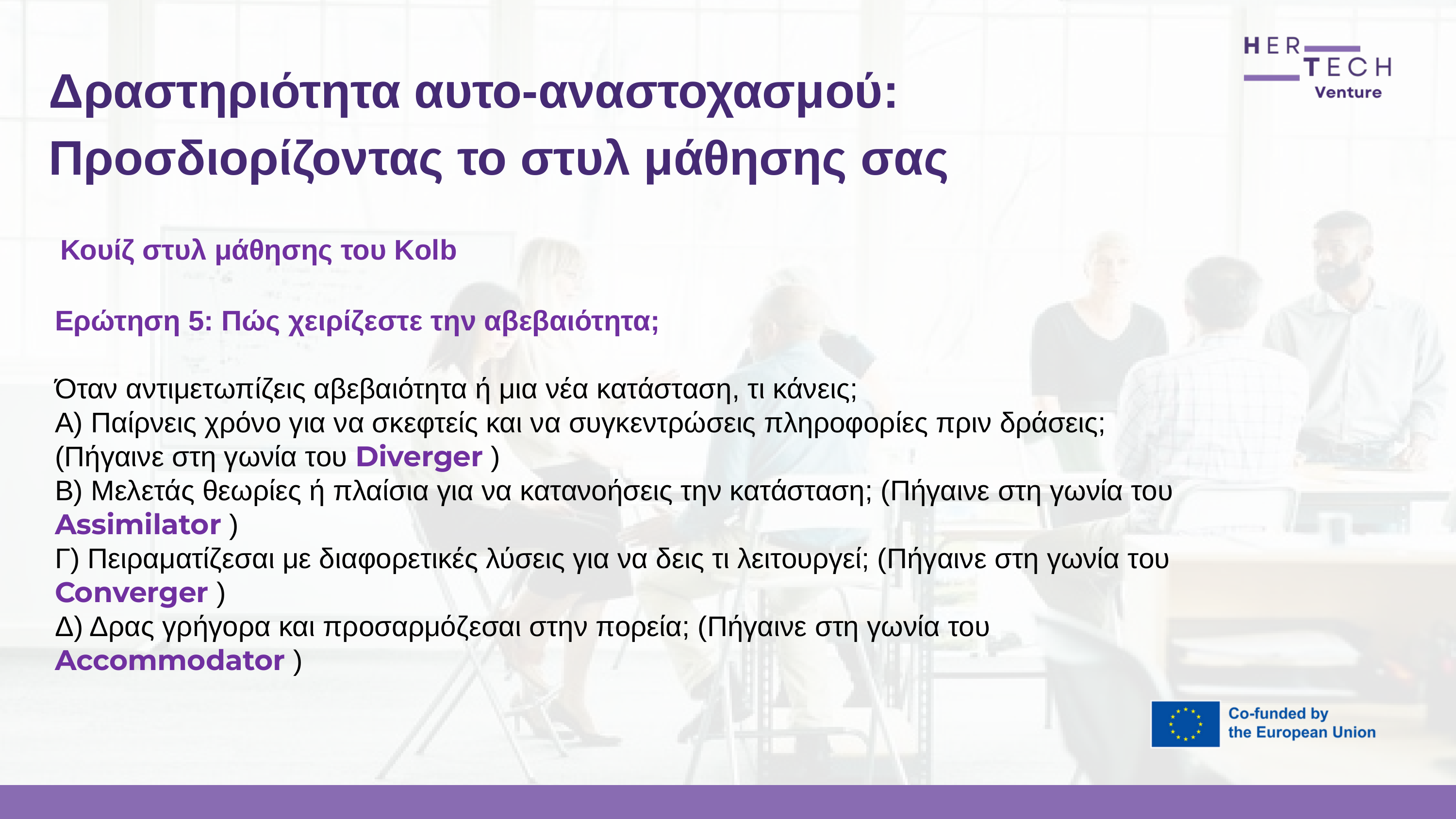

Δραστηριότητα αυτο-αναστοχασμού: Προσδιορίζοντας το στυλ μάθησης σας
Κουίζ στυλ μάθησης του Kolb
Ερώτηση 5: Πώς χειρίζεστε την αβεβαιότητα;

Όταν αντιμετωπίζεις αβεβαιότητα ή μια νέα κατάσταση, τι κάνεις;
Α) Παίρνεις χρόνο για να σκεφτείς και να συγκεντρώσεις πληροφορίες πριν δράσεις; (Πήγαινε στη γωνία του Diverger )
Β) Μελετάς θεωρίες ή πλαίσια για να κατανοήσεις την κατάσταση; (Πήγαινε στη γωνία του Assimilator )
Γ) Πειραματίζεσαι με διαφορετικές λύσεις για να δεις τι λειτουργεί; (Πήγαινε στη γωνία του Converger )
Δ) Δρας γρήγορα και προσαρμόζεσαι στην πορεία; (Πήγαινε στη γωνία του Accommodator )